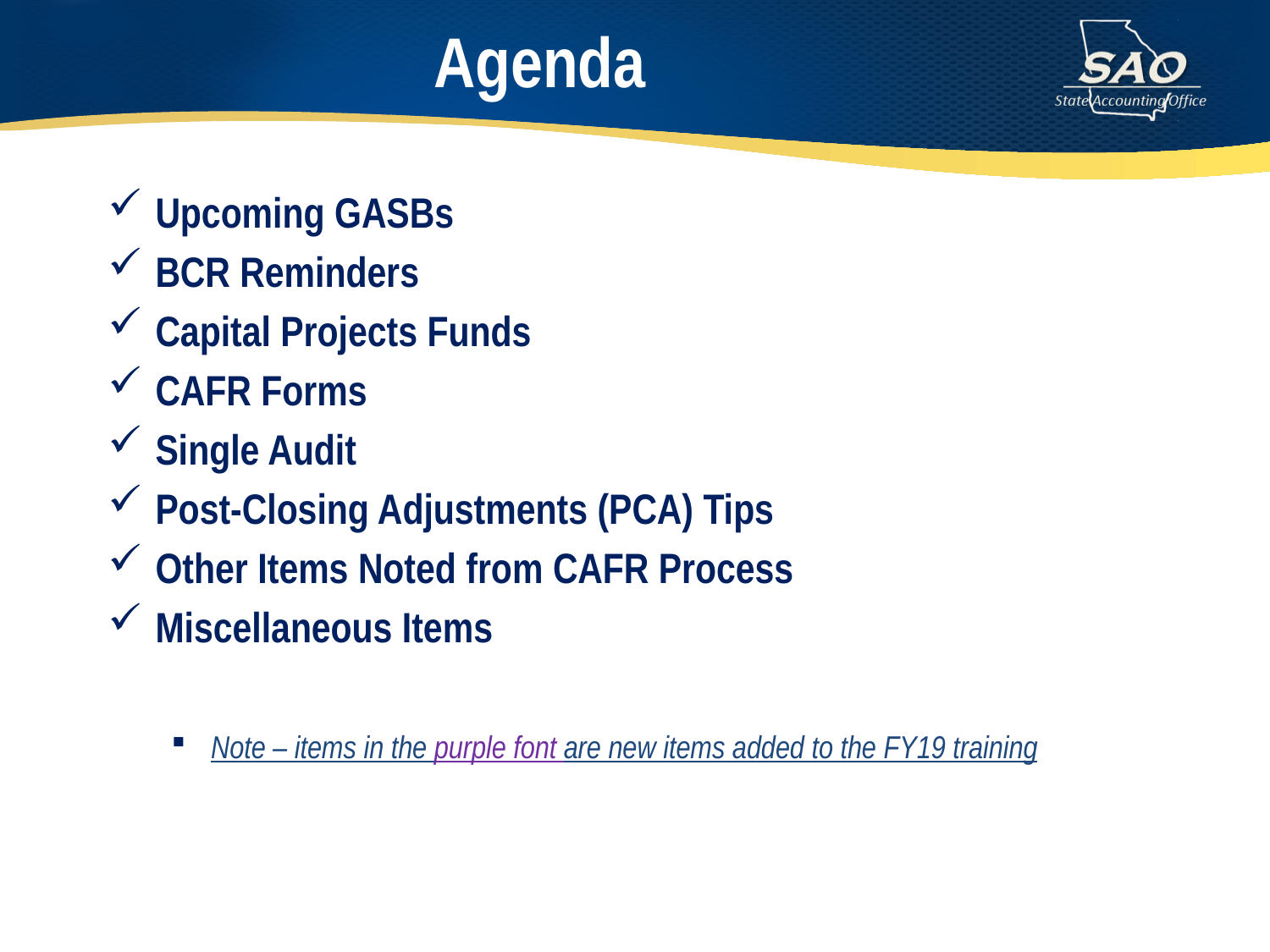

# Agenda
Upcoming GASBs
BCR Reminders
Capital Projects Funds
CAFR Forms
Single Audit
Post-Closing Adjustments (PCA) Tips
Other Items Noted from CAFR Process
Miscellaneous Items

Note – items in the purple font are new items added to the FY19 training